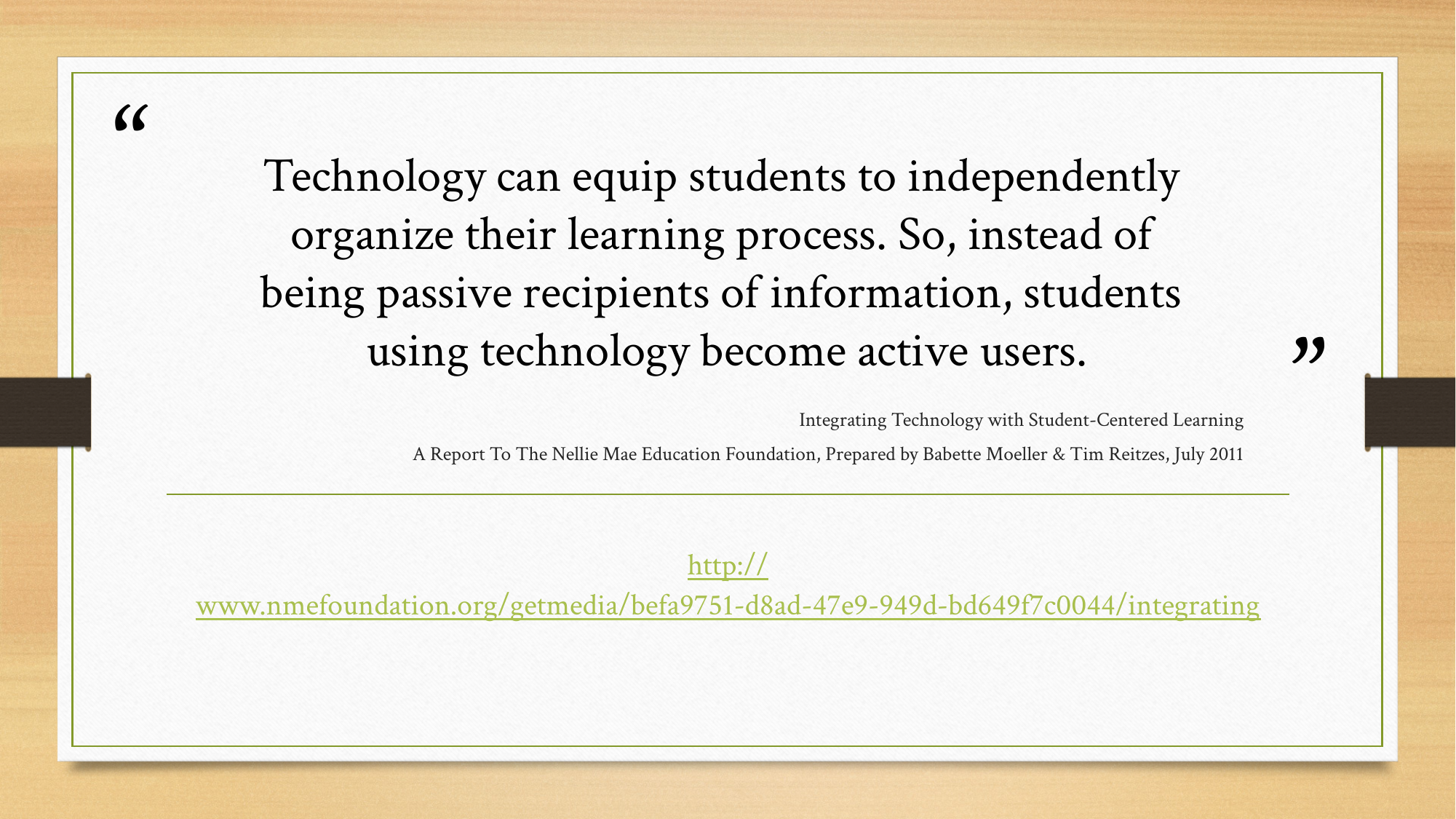

# Technology can equip students to independently organize their learning process. So, instead of being passive recipients of information, students using technology become active users.
Integrating Technology with Student-Centered Learning
A Report To The Nellie Mae Education Foundation, Prepared by Babette Moeller & Tim Reitzes, July 2011
http://www.nmefoundation.org/getmedia/befa9751-d8ad-47e9-949d-bd649f7c0044/integrating